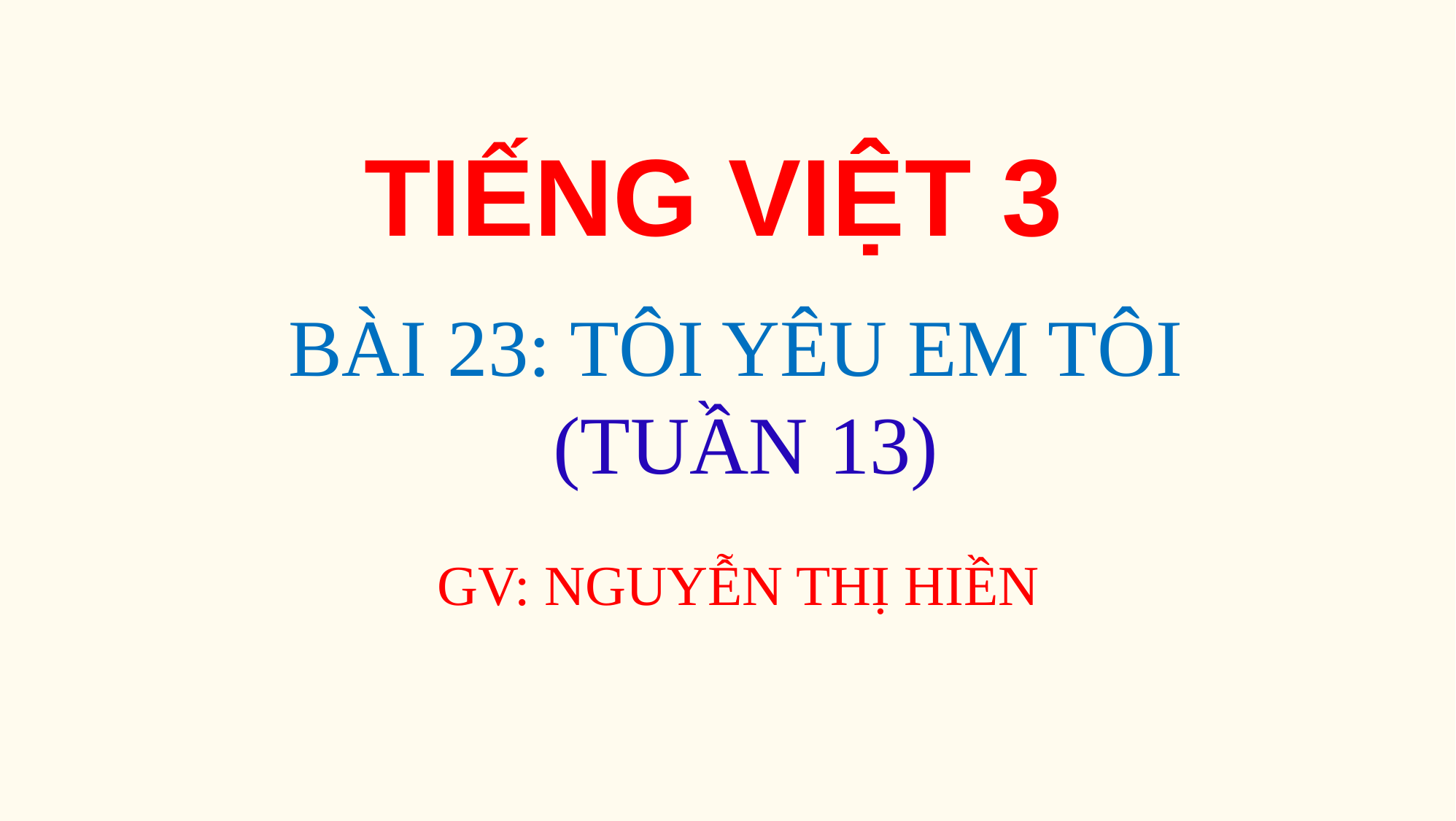

TIẾNG VIỆT 3

BÀI 23: TÔI YÊU EM TÔI
(TUẦN 13)

GV: NGUYỄN THỊ HIỀN